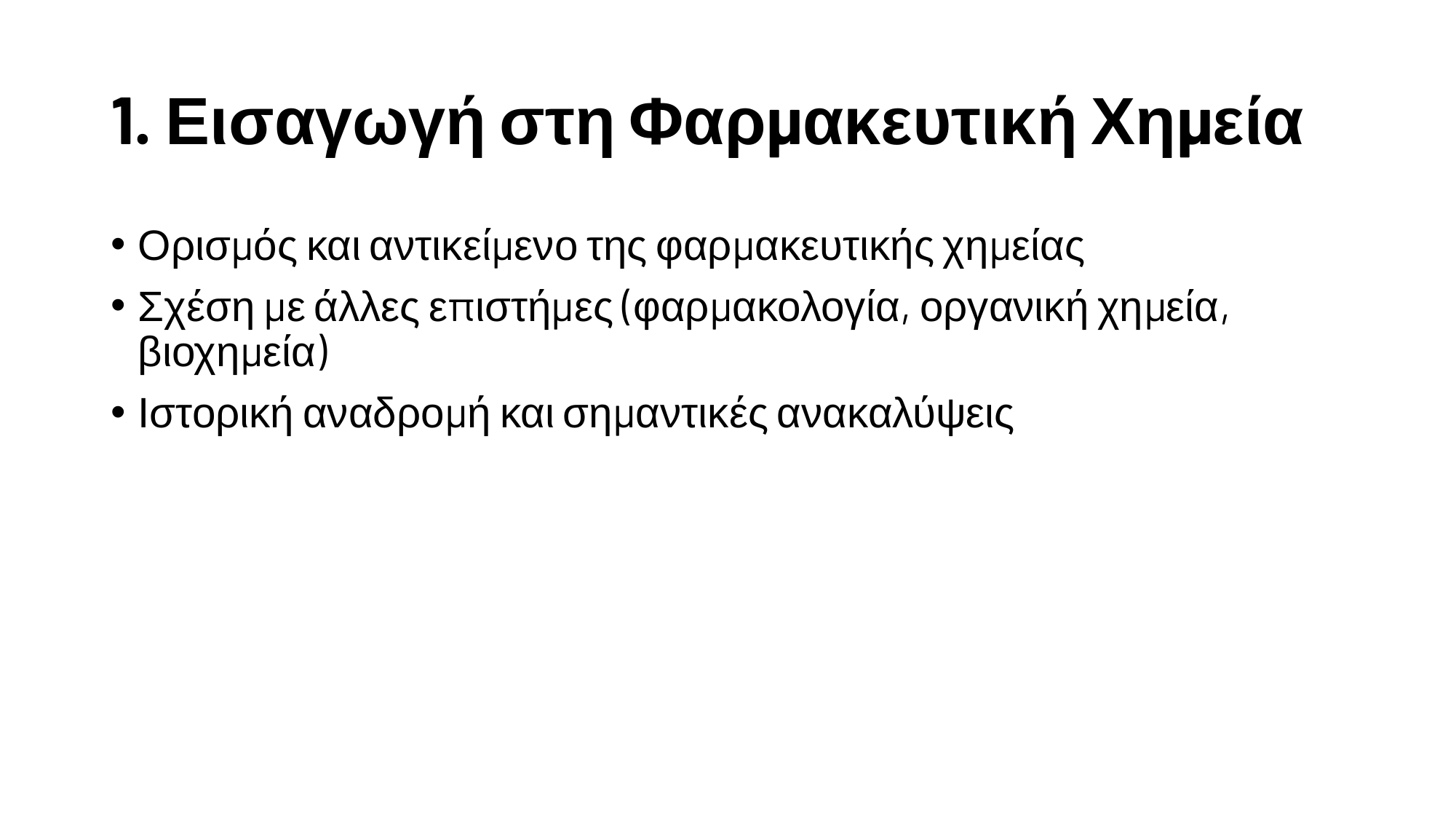

# 1. Εισαγωγή στη Φαρμακευτική Χημεία
Ορισμός και αντικείμενο της φαρμακευτικής χημείας
Σχέση με άλλες επιστήμες (φαρμακολογία, οργανική χημεία, βιοχημεία)
Ιστορική αναδρομή και σημαντικές ανακαλύψεις